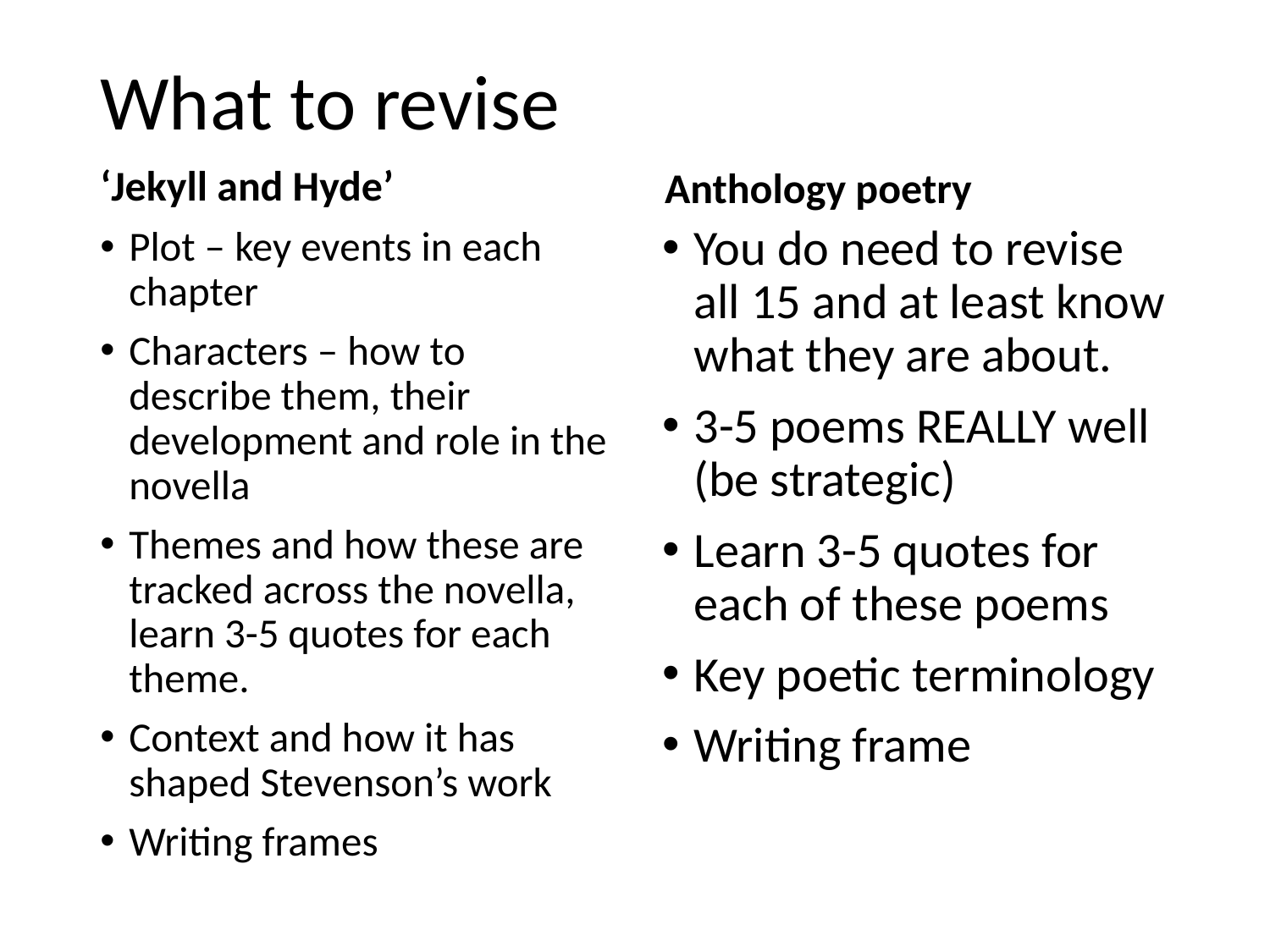

# What to revise
Anthology poetry
‘Jekyll and Hyde’
You do need to revise all 15 and at least know what they are about.
3-5 poems REALLY well (be strategic)
Learn 3-5 quotes for each of these poems
Key poetic terminology
Writing frame
Plot – key events in each chapter
Characters – how to describe them, their development and role in the novella
Themes and how these are tracked across the novella, learn 3-5 quotes for each theme.
Context and how it has shaped Stevenson’s work
Writing frames